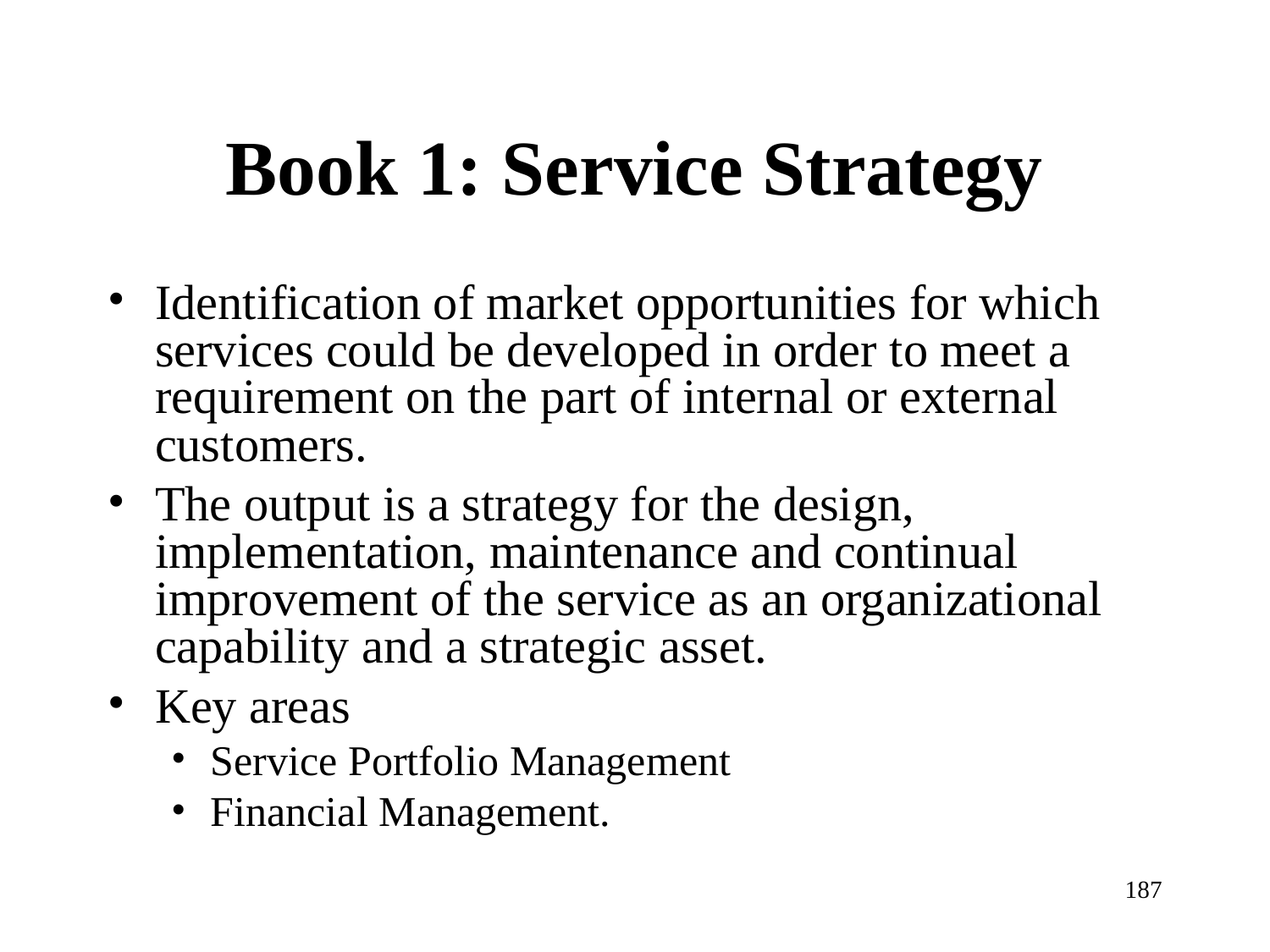

Book 1: Service Strategy
Identification of market opportunities for which services could be developed in order to meet a requirement on the part of internal or external customers.
The output is a strategy for the design, implementation, maintenance and continual improvement of the service as an organizational capability and a strategic asset.
Key areas
Service Portfolio Management
Financial Management.
187